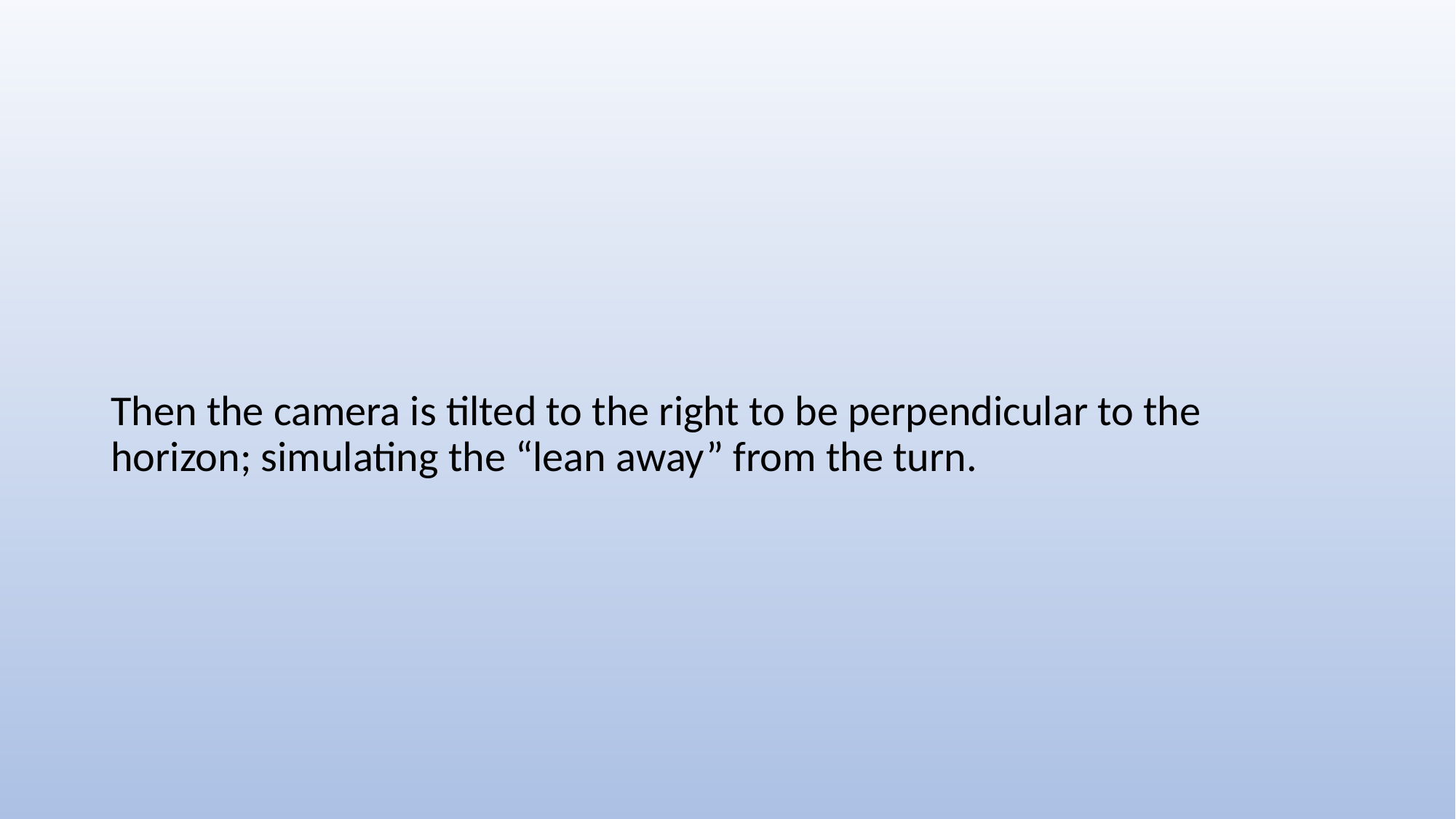

#

Then the camera is tilted to the right to be perpendicular to the horizon; simulating the “lean away” from the turn.